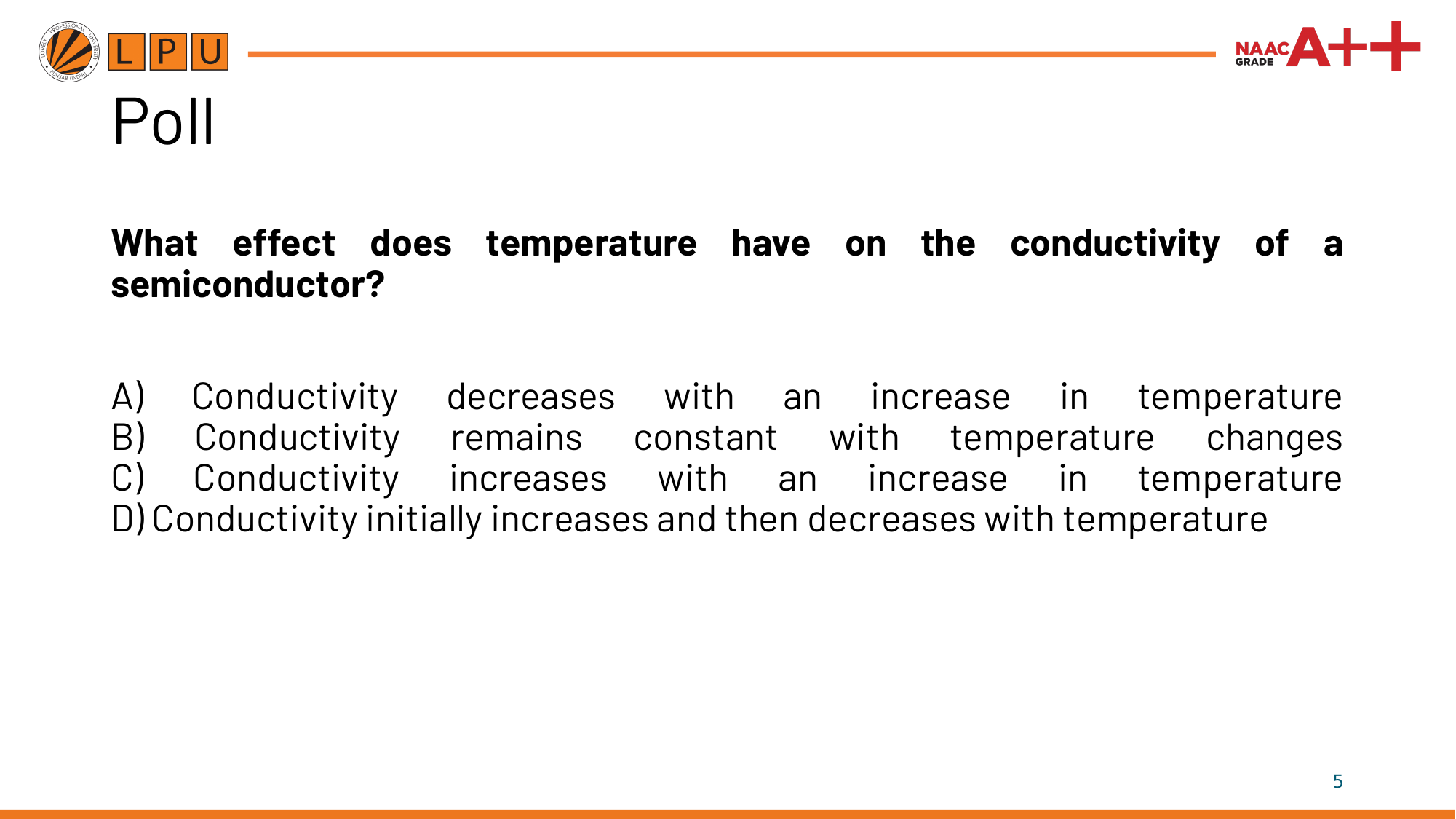

# Poll
What effect does temperature have on the conductivity of a semiconductor?

A) Conductivity decreases with an increase in temperature
B) Conductivity remains constant with temperature changes
C) Conductivity increases with an increase in temperature
D) Conductivity initially increases and then decreases with temperature

5